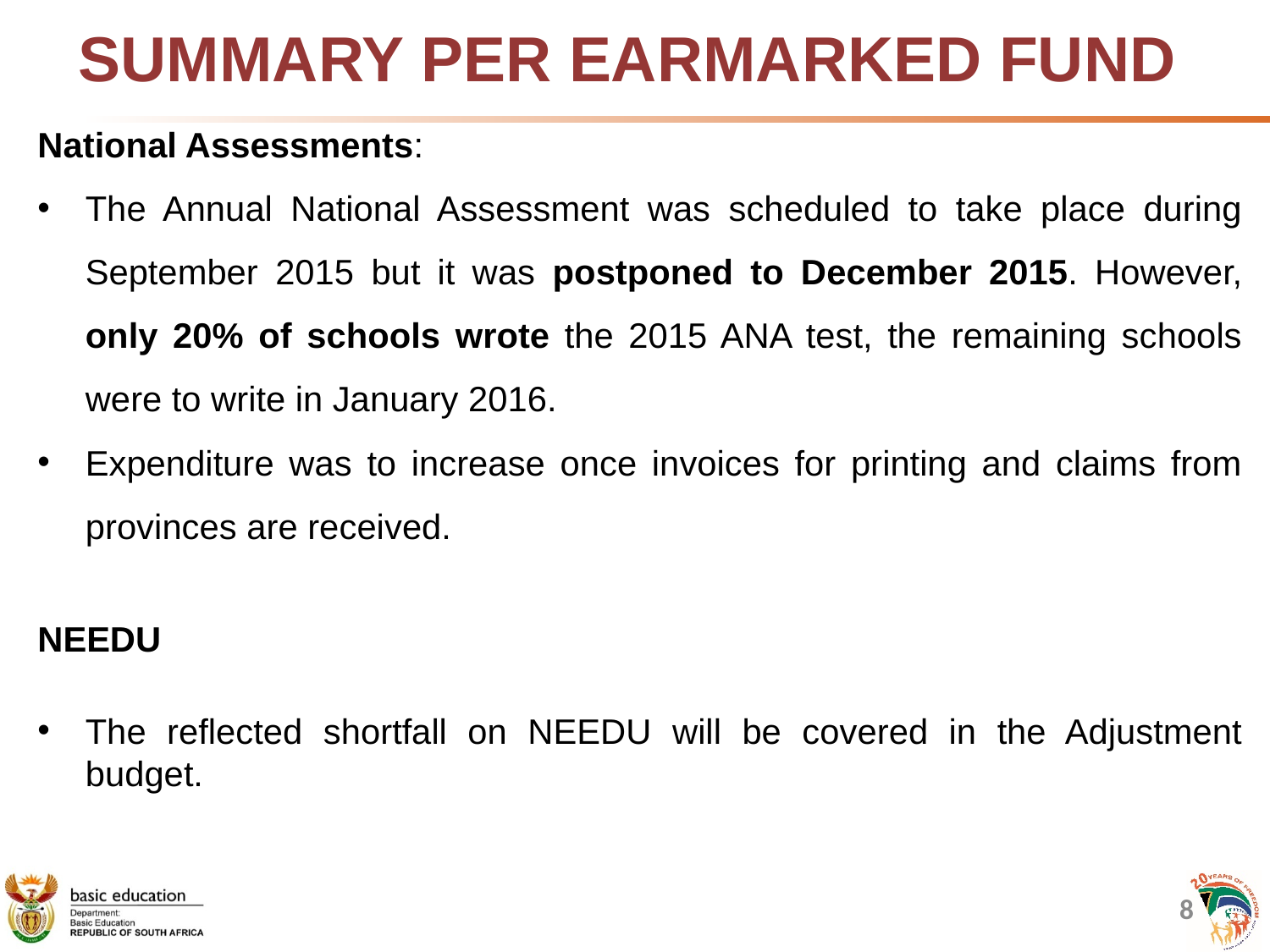

# SUMMARY PER EARMARKED FUND
National Assessments:
The Annual National Assessment was scheduled to take place during September 2015 but it was postponed to December 2015. However, only 20% of schools wrote the 2015 ANA test, the remaining schools were to write in January 2016.
Expenditure was to increase once invoices for printing and claims from provinces are received.

NEEDU

The reflected shortfall on NEEDU will be covered in the Adjustment budget.

8